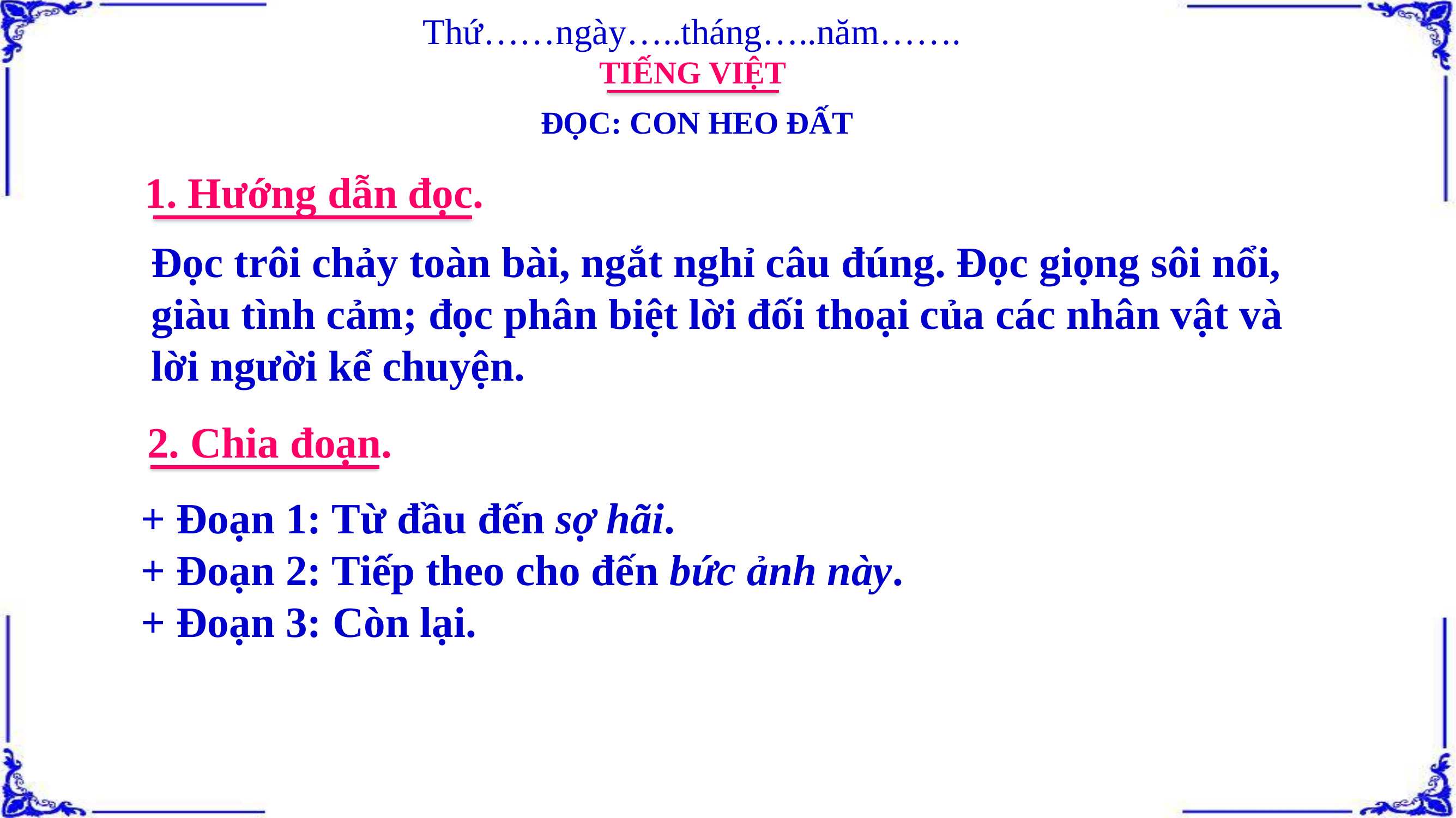

Thứ……ngày…..tháng…..năm…….
TIẾNG VIỆT
ĐỌC: CON HEO ĐẤT
1. Hướng dẫn đọc.
Đọc trôi chảy toàn bài, ngắt nghỉ câu đúng. Đọc giọng sôi nổi, giàu tình cảm; đọc phân biệt lời đối thoại của các nhân vật và lời người kể chuyện.
2. Chia đoạn.
+ Đoạn 1: Từ đầu đến sợ hãi.
+ Đoạn 2: Tiếp theo cho đến bức ảnh này.
+ Đoạn 3: Còn lại.